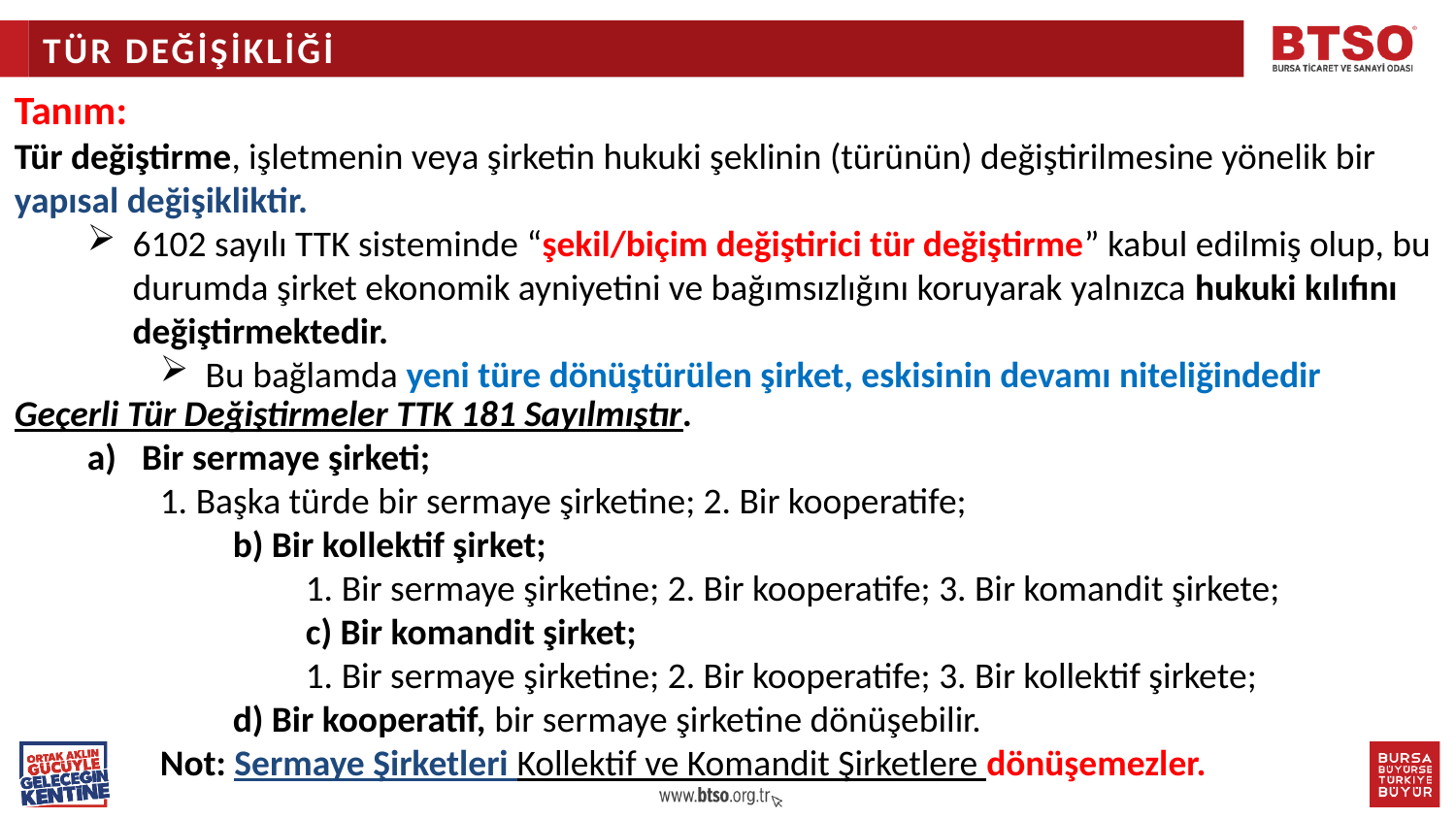

TÜR DEĞİŞİKLİĞİ
Tanım:
Tür değiştirme, işletmenin veya şirketin hukuki şeklinin (türünün) değiştirilmesine yönelik bir yapısal değişikliktir.
6102 sayılı TTK sisteminde “şekil/biçim değiştirici tür değiştirme” kabul edilmiş olup, bu durumda şirket ekonomik ayniyetini ve bağımsızlığını koruyarak yalnızca hukuki kılıfını değiştirmektedir.
Bu bağlamda yeni türe dönüştürülen şirket, eskisinin devamı niteliğindedir
Geçerli Tür Değiştirmeler TTK 181 Sayılmıştır.
Bir sermaye şirketi;
1. Başka türde bir sermaye şirketine; 2. Bir kooperatife;
b) Bir kollektif şirket;
1. Bir sermaye şirketine; 2. Bir kooperatife; 3. Bir komandit şirkete;
c) Bir komandit şirket;
1. Bir sermaye şirketine; 2. Bir kooperatife; 3. Bir kollektif şirkete;
d) Bir kooperatif, bir sermaye şirketine dönüşebilir.
Not: Sermaye Şirketleri Kollektif ve Komandit Şirketlere dönüşemezler.